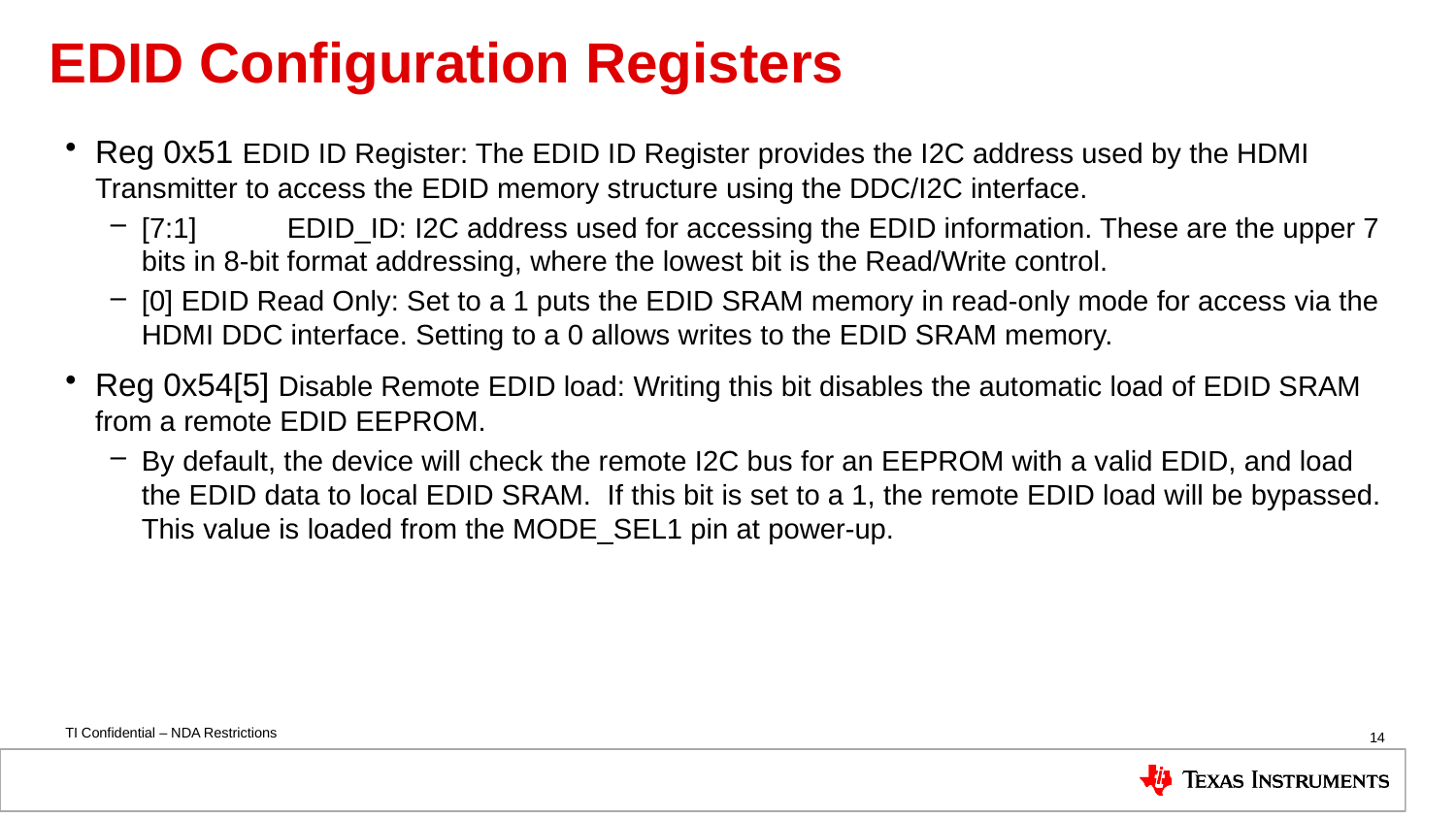

# EDID Configuration Registers
Reg 0x51 EDID ID Register: The EDID ID Register provides the I2C address used by the HDMI Transmitter to access the EDID memory structure using the DDC/I2C interface.
[7:1]	EDID_ID: I2C address used for accessing the EDID information. These are the upper 7 bits in 8-bit format addressing, where the lowest bit is the Read/Write control.
[0] EDID Read Only: Set to a 1 puts the EDID SRAM memory in read-only mode for access via the HDMI DDC interface. Setting to a 0 allows writes to the EDID SRAM memory.
Reg 0x54[5] Disable Remote EDID load: Writing this bit disables the automatic load of EDID SRAM from a remote EDID EEPROM.
By default, the device will check the remote I2C bus for an EEPROM with a valid EDID, and load the EDID data to local EDID SRAM.  If this bit is set to a 1, the remote EDID load will be bypassed. This value is loaded from the MODE_SEL1 pin at power-up.

14